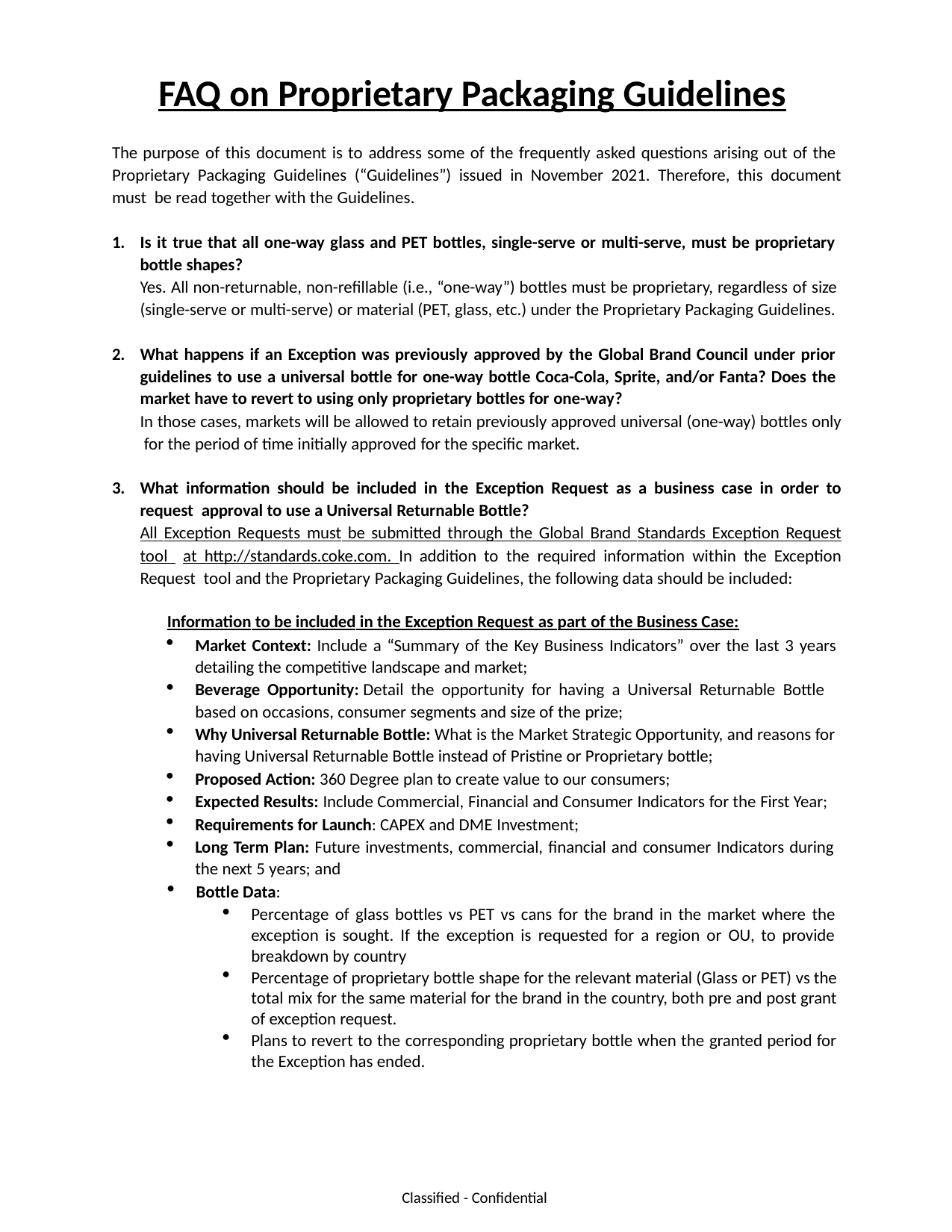

# FAQ on Proprietary Packaging Guidelines
The purpose of this document is to address some of the frequently asked questions arising out of the  Proprietary Packaging Guidelines (“Guidelines”) issued in November 2021. Therefore, this document must  be read together with the Guidelines.

Is it true that all one-way glass and PET bottles, single-serve or multi-serve, must be proprietary  bottle shapes?
Yes. All non-returnable, non-refillable (i.e., “one-way”) bottles must be proprietary, regardless of size  (single-serve or multi-serve) or material (PET, glass, etc.) under the Proprietary Packaging Guidelines.

What happens if an Exception was previously approved by the Global Brand Council under prior  guidelines to use a universal bottle for one-way bottle Coca-Cola, Sprite, and/or Fanta? Does the  market have to revert to using only proprietary bottles for one-way?
In those cases, markets will be allowed to retain previously approved universal (one-way) bottles only  for the period of time initially approved for the specific market.

What information should be included in the Exception Request as a business case in order to request  approval to use a Universal Returnable Bottle?
All Exception Requests must be submitted through the Global Brand Standards Exception Request tool  at http://standards.coke.com. In addition to the required information within the Exception Request  tool and the Proprietary Packaging Guidelines, the following data should be included:

Information to be included in the Exception Request as part of the Business Case:
Market Context: Include a “Summary of the Key Business Indicators” over the last 3 years
detailing the competitive landscape and market;
Beverage Opportunity: Detail the opportunity for having a Universal Returnable Bottle  based on occasions, consumer segments and size of the prize;
Why Universal Returnable Bottle: What is the Market Strategic Opportunity, and reasons for  having Universal Returnable Bottle instead of Pristine or Proprietary bottle;
Proposed Action: 360 Degree plan to create value to our consumers;
Expected Results: Include Commercial, Financial and Consumer Indicators for the First Year;
Requirements for Launch: CAPEX and DME Investment;
Long Term Plan: Future investments, commercial, financial and consumer Indicators during  the next 5 years; and
Bottle Data:
Percentage of glass bottles vs PET vs cans for the brand in the market where the  exception is sought. If the exception is requested for a region or OU, to provide  breakdown by country
Percentage of proprietary bottle shape for the relevant material (Glass or PET) vs the  total mix for the same material for the brand in the country, both pre and post grant  of exception request.
Plans to revert to the corresponding proprietary bottle when the granted period for  the Exception has ended.
Classified - Confidential